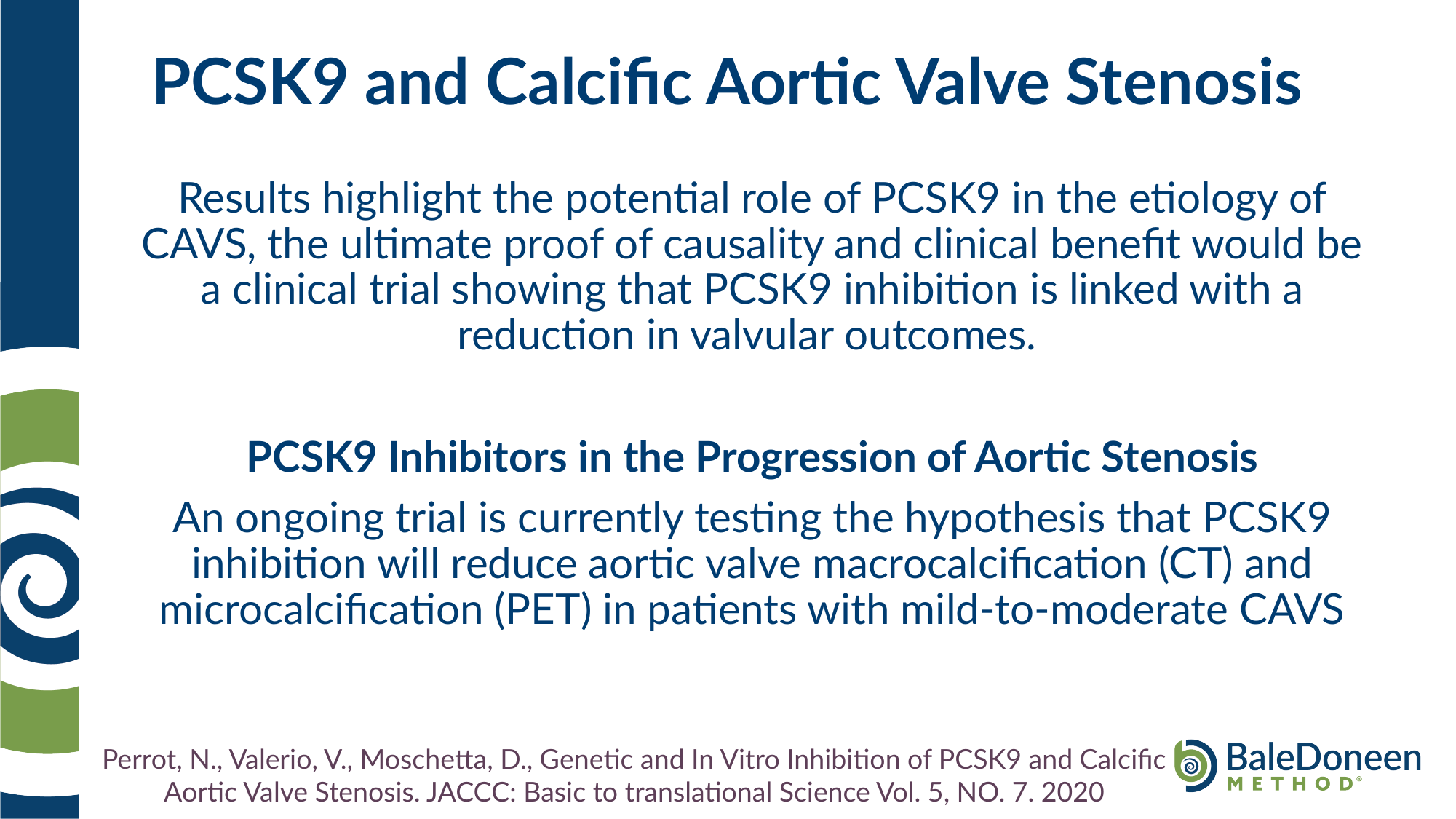

# PCSK9 and Calcific Aortic Valve Stenosis
Results highlight the potential role of PCSK9 in the etiology of CAVS, the ultimate proof of causality and clinical benefit would be a clinical trial showing that PCSK9 inhibition is linked with a reduction in valvular outcomes.

PCSK9 Inhibitors in the Progression of Aortic Stenosis
An ongoing trial is currently testing the hypothesis that PCSK9 inhibition will reduce aortic valve macrocalcification (CT) and microcalcification (PET) in patients with mild-to-moderate CAVS
Perrot, N., Valerio, V., Moschetta, D., Genetic and In Vitro Inhibition of PCSK9 and Calcific Aortic Valve Stenosis. JACCC: Basic to translational Science Vol. 5, NO. 7. 2020